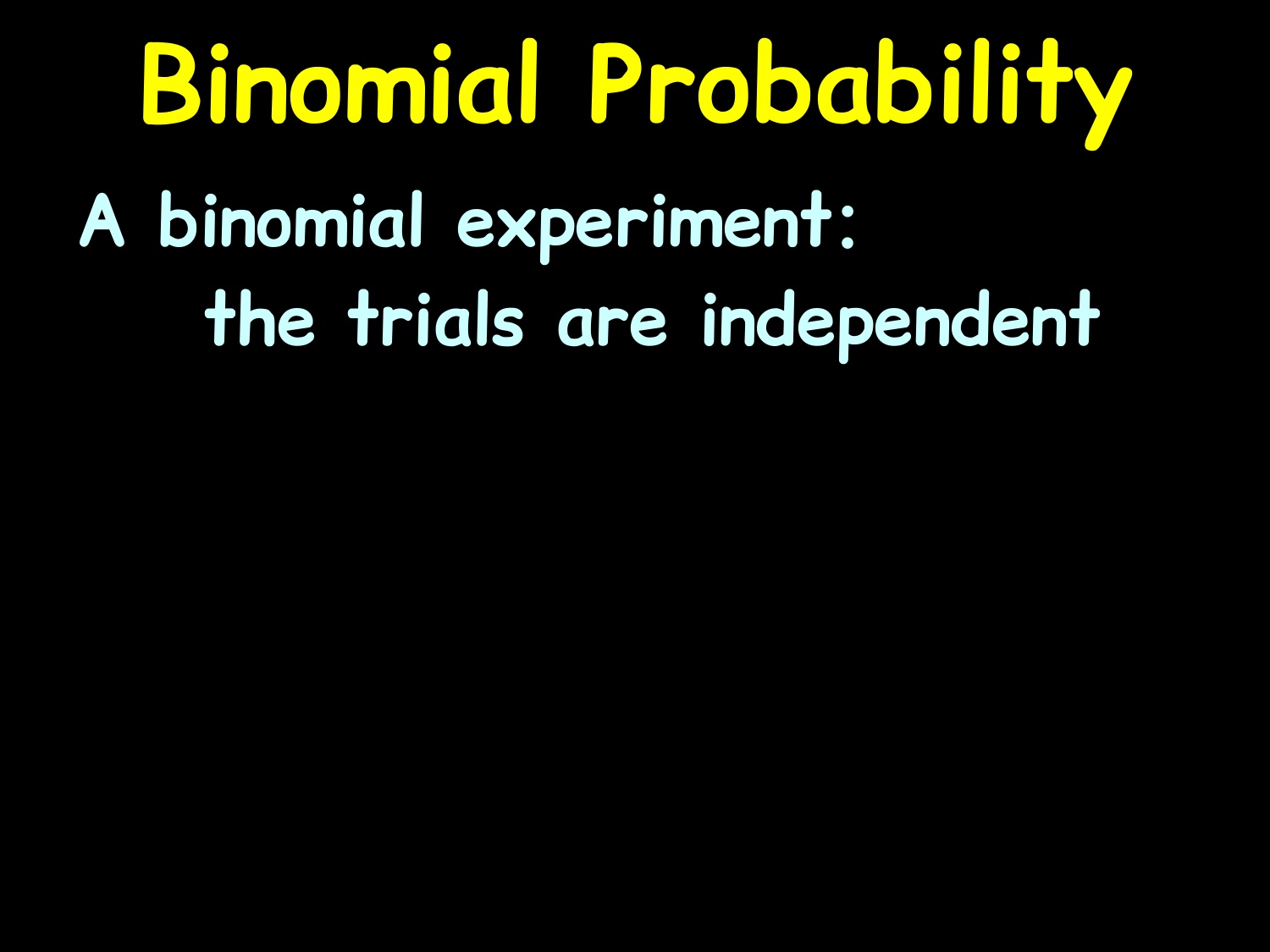

# Binomial Probability
A binomial experiment:
	the trials are independent